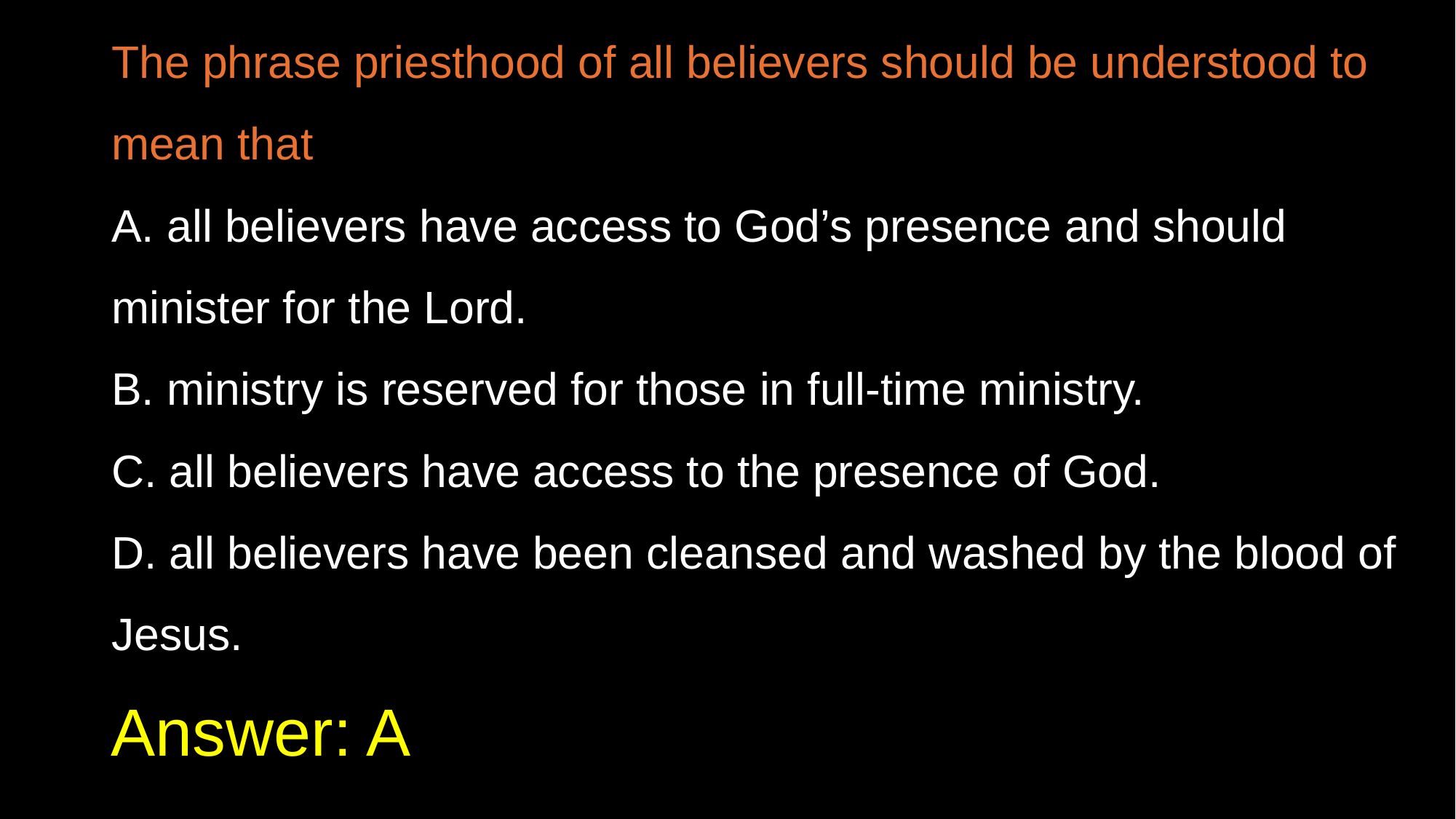

The phrase priesthood of all believers should be understood to mean that
A. all believers have access to God’s presence and should minister for the Lord.
B. ministry is reserved for those in full-time ministry.
C. all believers have access to the presence of God.
D. all believers have been cleansed and washed by the blood of Jesus.
# Answer: A